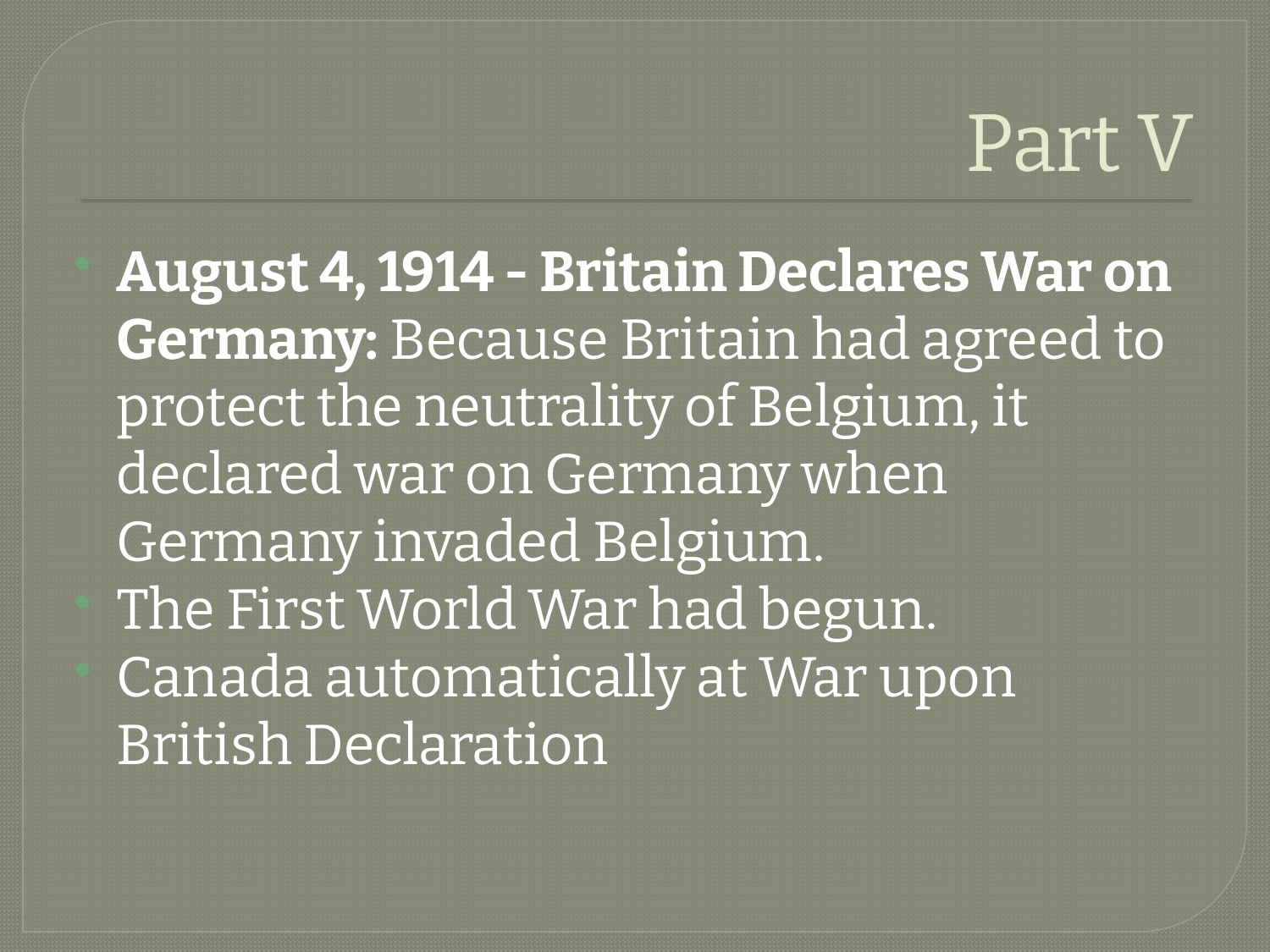

# Part V
August 4, 1914 - Britain Declares War on Germany: Because Britain had agreed to protect the neutrality of Belgium, it declared war on Germany when Germany invaded Belgium.
The First World War had begun.
Canada automatically at War upon British Declaration